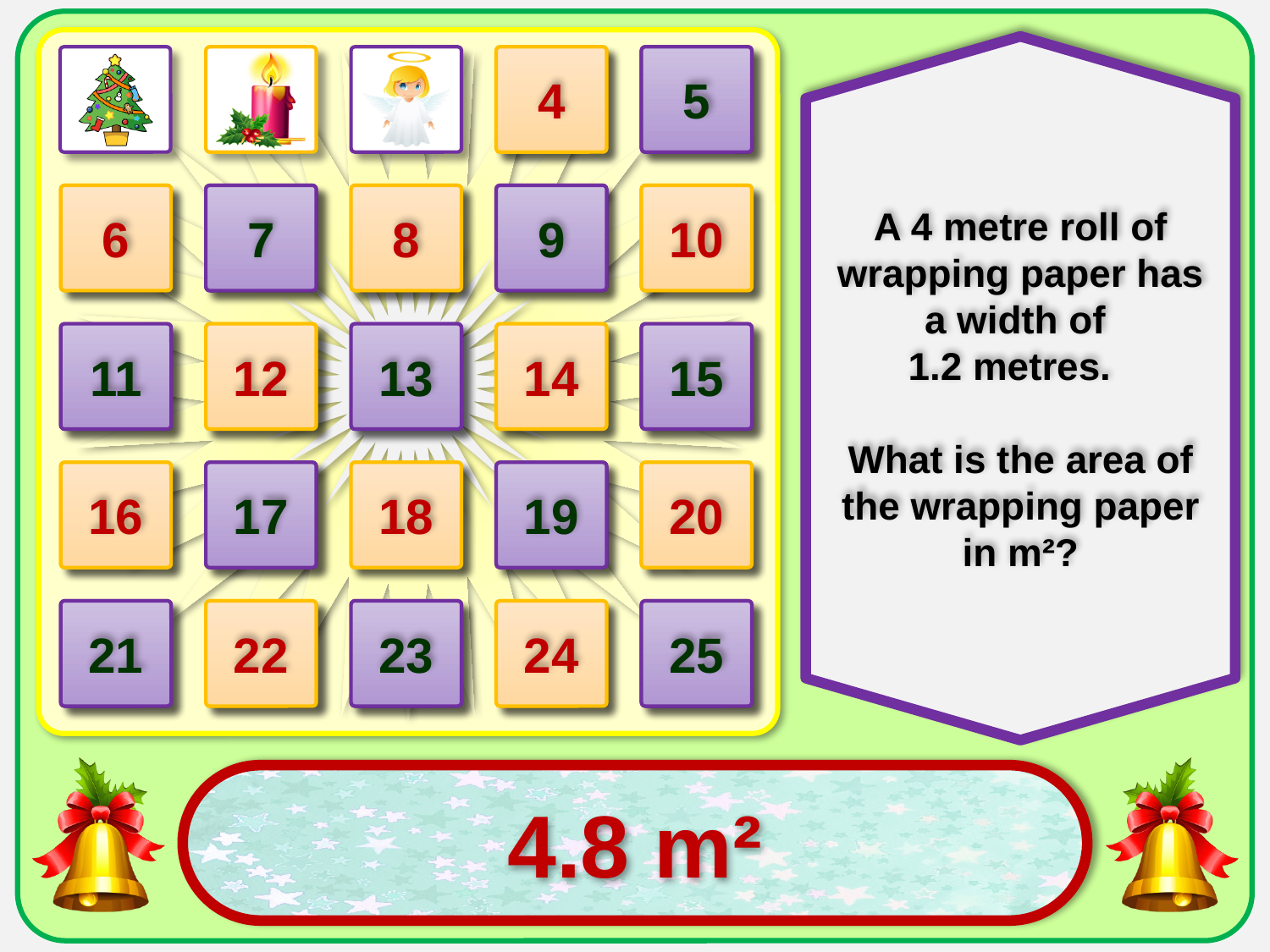

4

5
A 4 metre roll of wrapping paper has a width of
1.2 metres.

What is the area of the wrapping paper in m²?

6

7

8

9

10

11

12

13

14

15

16

17

18

19

20

21

22

23

24

25

4.8 m²